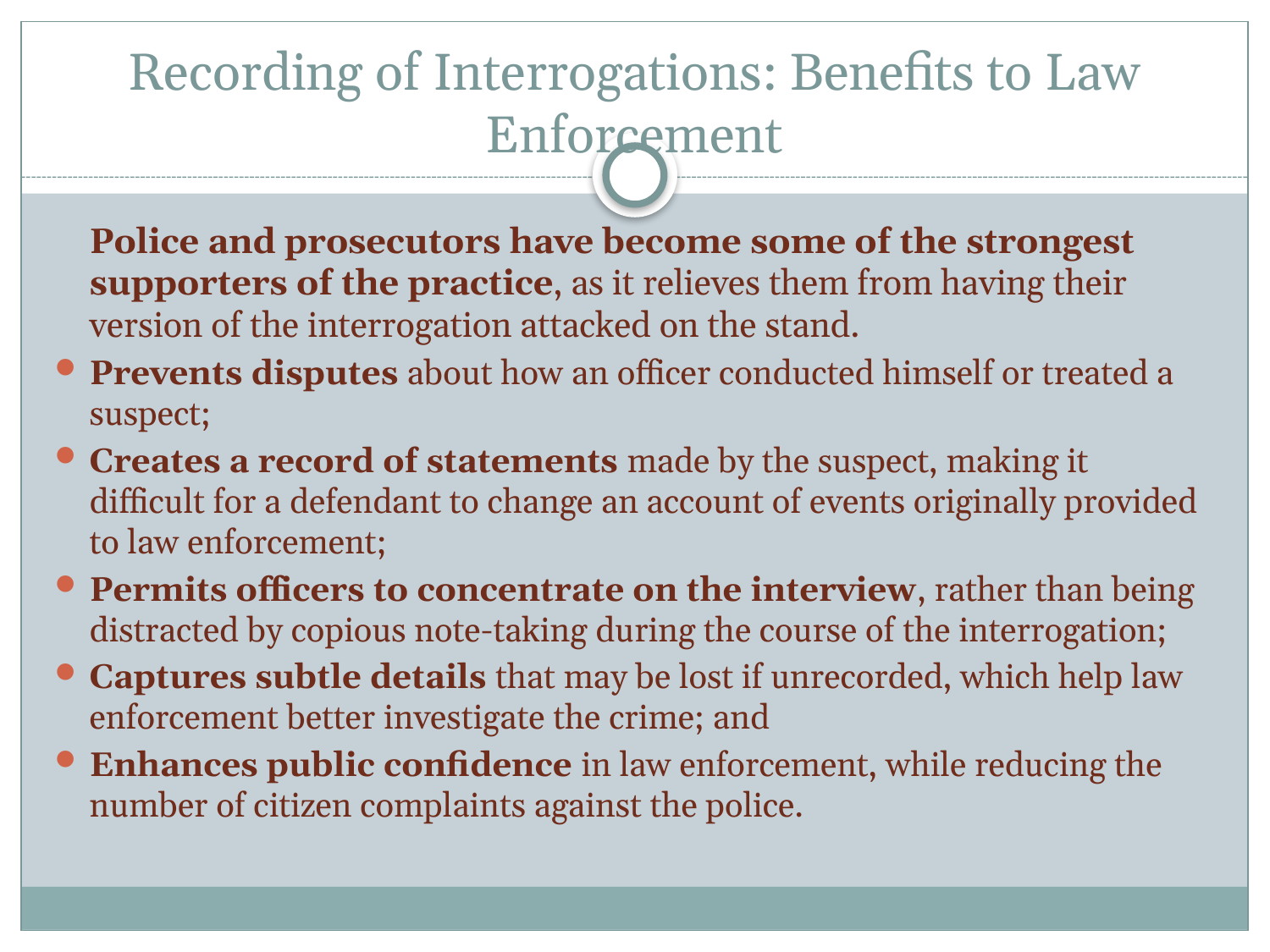

# Recording of Interrogations: Benefits to Law Enforcement
	Police and prosecutors have become some of the strongest supporters of the practice, as it relieves them from having their version of the interrogation attacked on the stand.
Prevents disputes about how an officer conducted himself or treated a suspect;
Creates a record of statements made by the suspect, making it difficult for a defendant to change an account of events originally provided to law enforcement;
Permits officers to concentrate on the interview, rather than being distracted by copious note-taking during the course of the interrogation;
Captures subtle details that may be lost if unrecorded, which help law enforcement better investigate the crime; and
Enhances public confidence in law enforcement, while reducing the number of citizen complaints against the police.